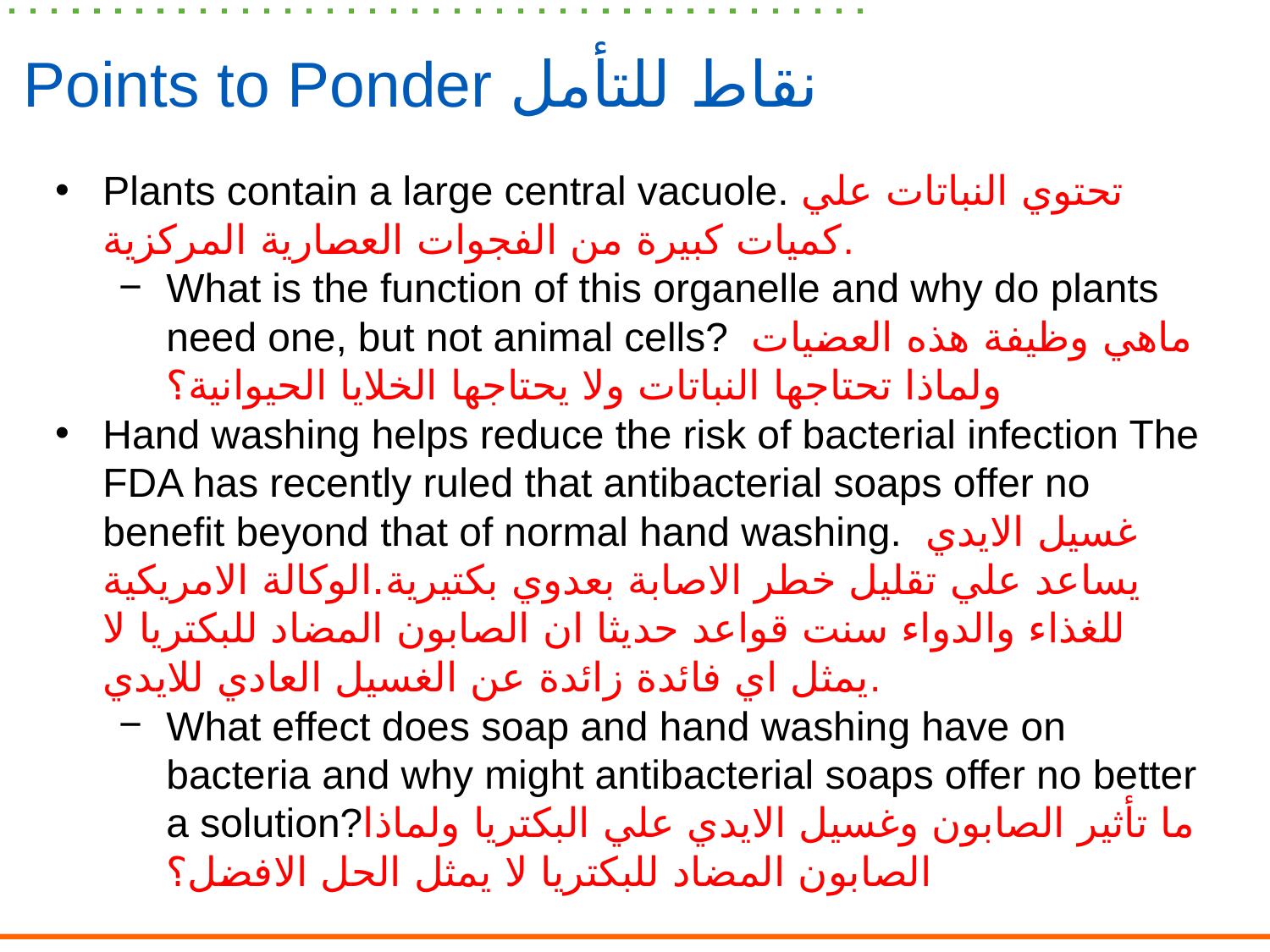

# Points to Ponder نقاط للتأمل
Plants contain a large central vacuole. تحتوي النباتات علي كميات كبيرة من الفجوات العصارية المركزية.
What is the function of this organelle and why do plants need one, but not animal cells?  ماهي وظيفة هذه العضيات ولماذا تحتاجها النباتات ولا يحتاجها الخلايا الحيوانية؟
Hand washing helps reduce the risk of bacterial infection The FDA has recently ruled that antibacterial soaps offer no benefit beyond that of normal hand washing.  غسيل الايدي يساعد علي تقليل خطر الاصابة بعدوي بكتيرية.الوكالة الامريكية للغذاء والدواء سنت قواعد حديثا ان الصابون المضاد للبكتريا لا يمثل اي فائدة زائدة عن الغسيل العادي للايدي.
What effect does soap and hand washing have on bacteria and why might antibacterial soaps offer no better a solution?ما تأثير الصابون وغسيل الايدي علي البكتريا ولماذا الصابون المضاد للبكتريا لا يمثل الحل الافضل؟